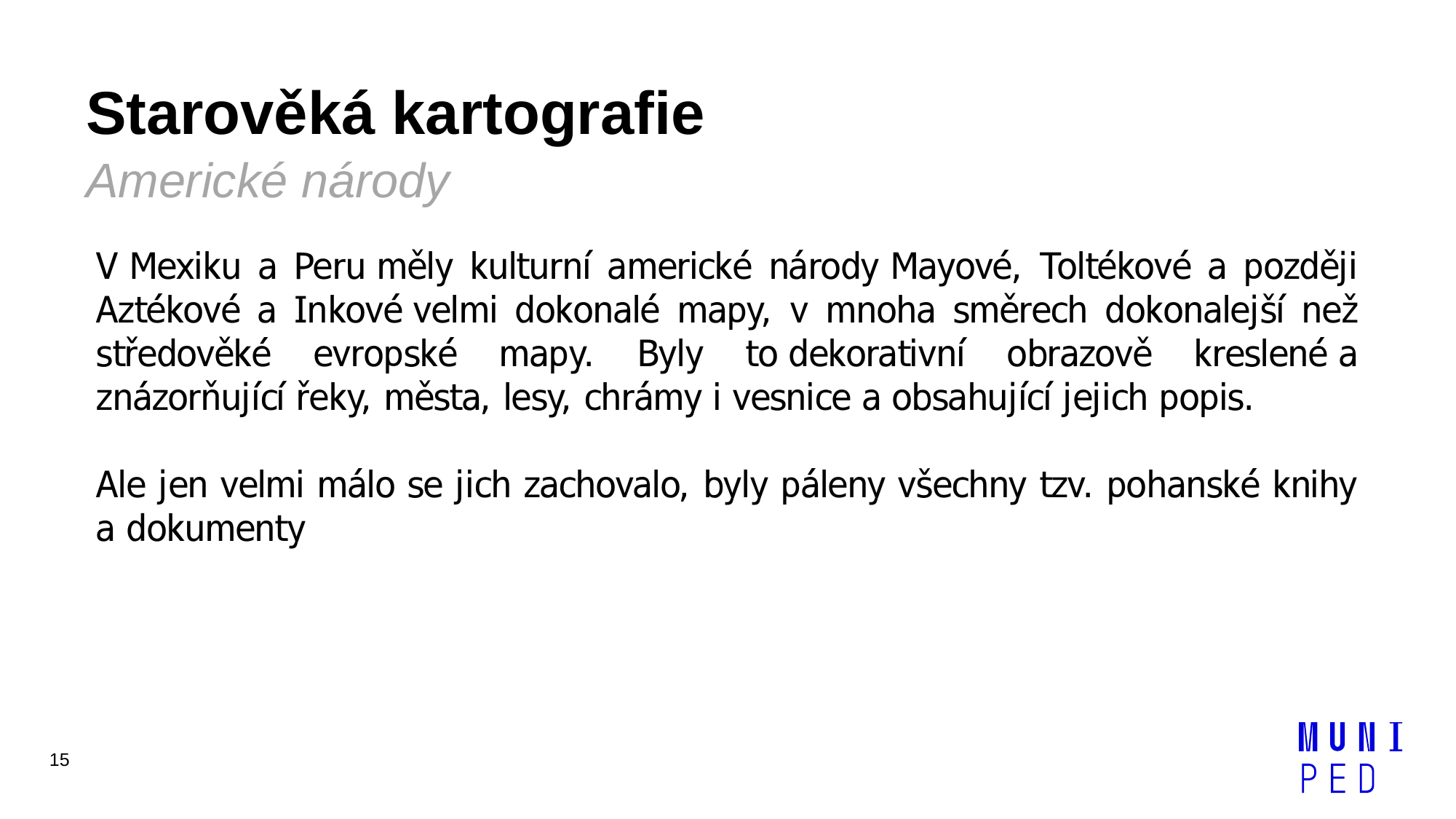

# Starověká kartografie Americké národy
V Mexiku a Peru měly kulturní americké národy Mayové, Toltékové a později Aztékové a Inkové velmi dokonalé mapy, v mnoha směrech dokonalejší než středověké evropské mapy. Byly to dekorativní obrazově kreslené a znázorňující řeky, města, lesy, chrámy i vesnice a obsahující jejich popis.

Ale jen velmi málo se jich zachovalo, byly páleny všechny tzv. pohanské knihy a dokumenty
15